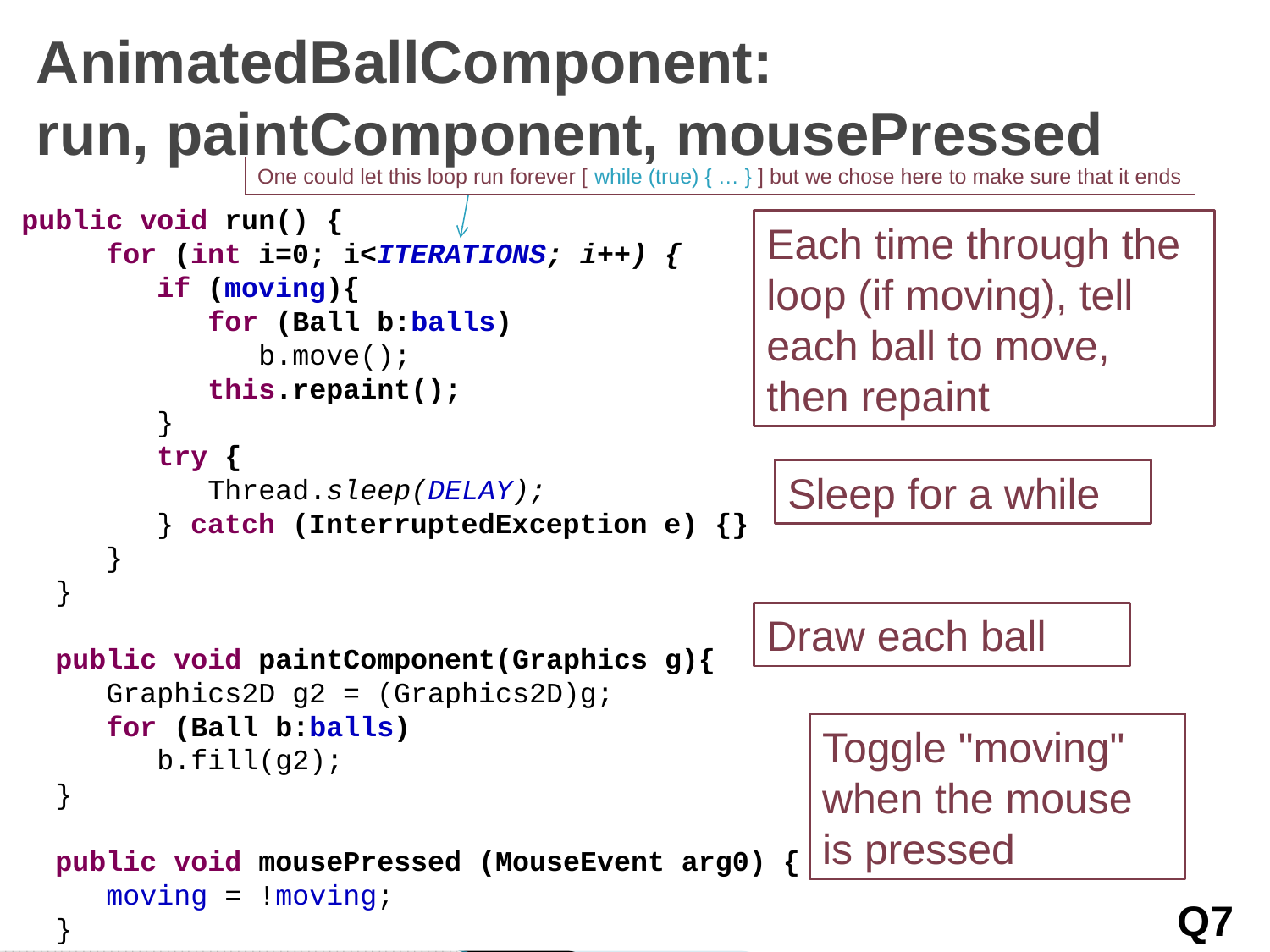

# AnimatedBallComponent: run, paintComponent, mousePressed
One could let this loop run forever [ while (true) { … } ] but we chose here to make sure that it ends
 public void run() {
      for (int i=0; i<ITERATIONS; i++) {
         if (moving){
            for (Ball b:balls)
               b.move();
            this.repaint();
         }
         try {
            Thread.sleep(DELAY);
         } catch (InterruptedException e) {}
      }
   }

   public void paintComponent(Graphics g){
      Graphics2D g2 = (Graphics2D)g;
      for (Ball b:balls)
         b.fill(g2);
   }

   public void mousePressed (MouseEvent arg0) {
      moving = !moving;
   }
Each time through the loop (if moving), tell each ball to move, then repaint
Sleep for a while
Draw each ball
Toggle "moving" when the mouse is pressed
Q7